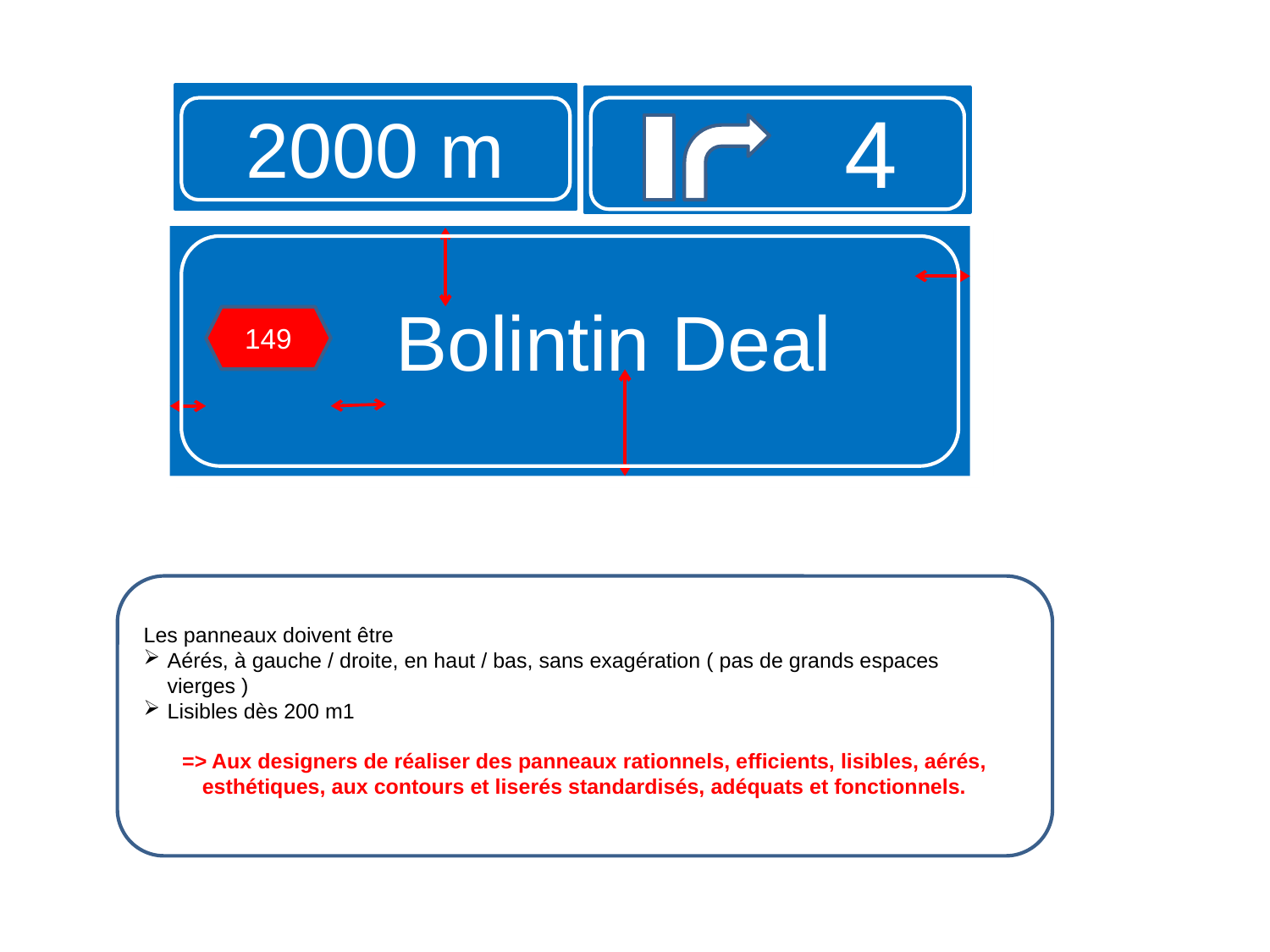

2000 m
4

Bolintin Deal

149
Les panneaux doivent être
Aérés, à gauche / droite, en haut / bas, sans exagération ( pas de grands espaces vierges )
Lisibles dès 200 m1

=> Aux designers de réaliser des panneaux rationnels, efficients, lisibles, aérés, esthétiques, aux contours et liserés standardisés, adéquats et fonctionnels.